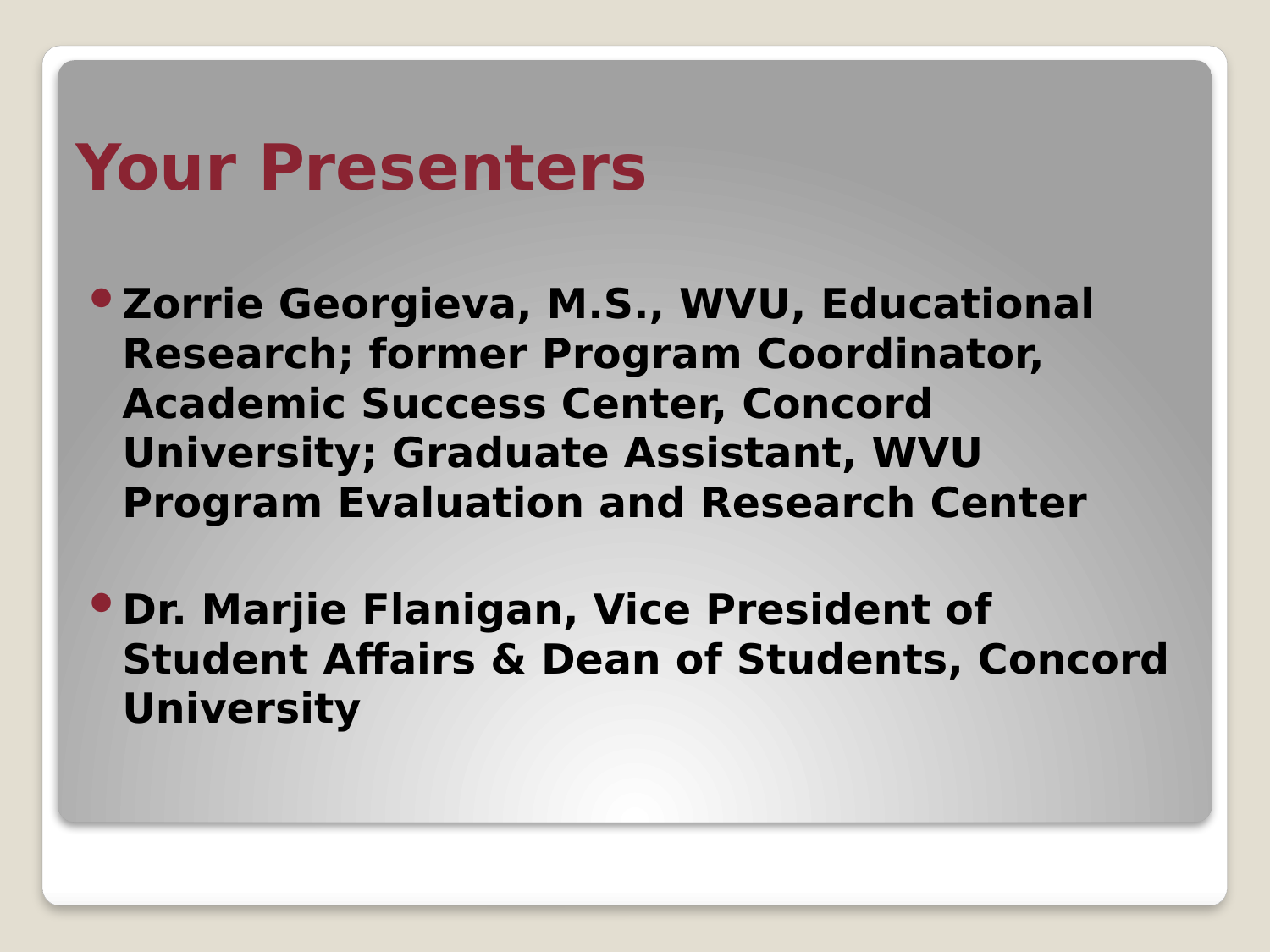

# Your Presenters

Zorrie Georgieva, M.S., WVU, Educational Research; former Program Coordinator, Academic Success Center, Concord University; Graduate Assistant, WVU Program Evaluation and Research Center

Dr. Marjie Flanigan, Vice President of Student Affairs & Dean of Students, Concord University